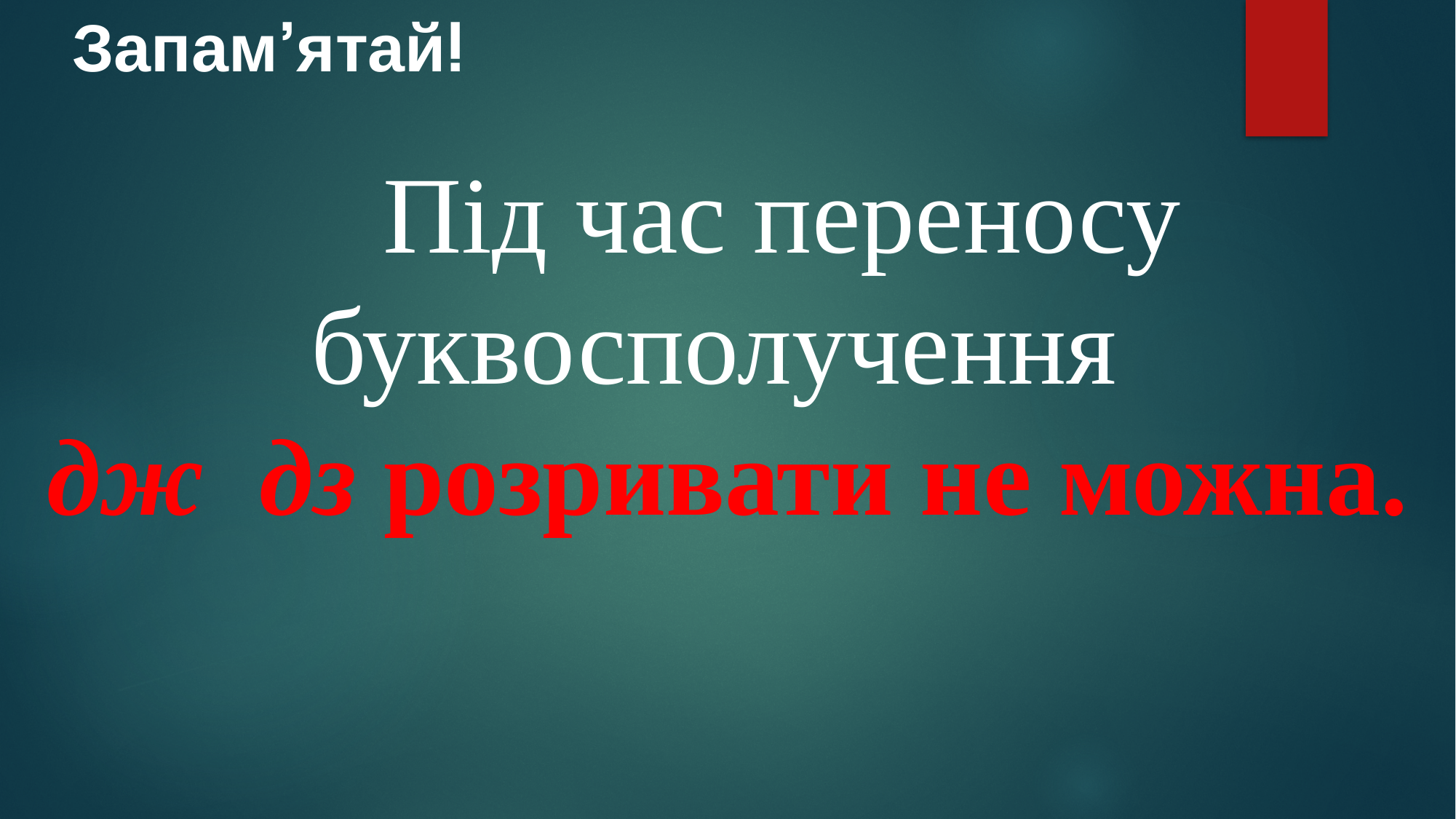

Запам’ятай!
	Під час переносу буквосполучення
дж  дз розривати не можна.